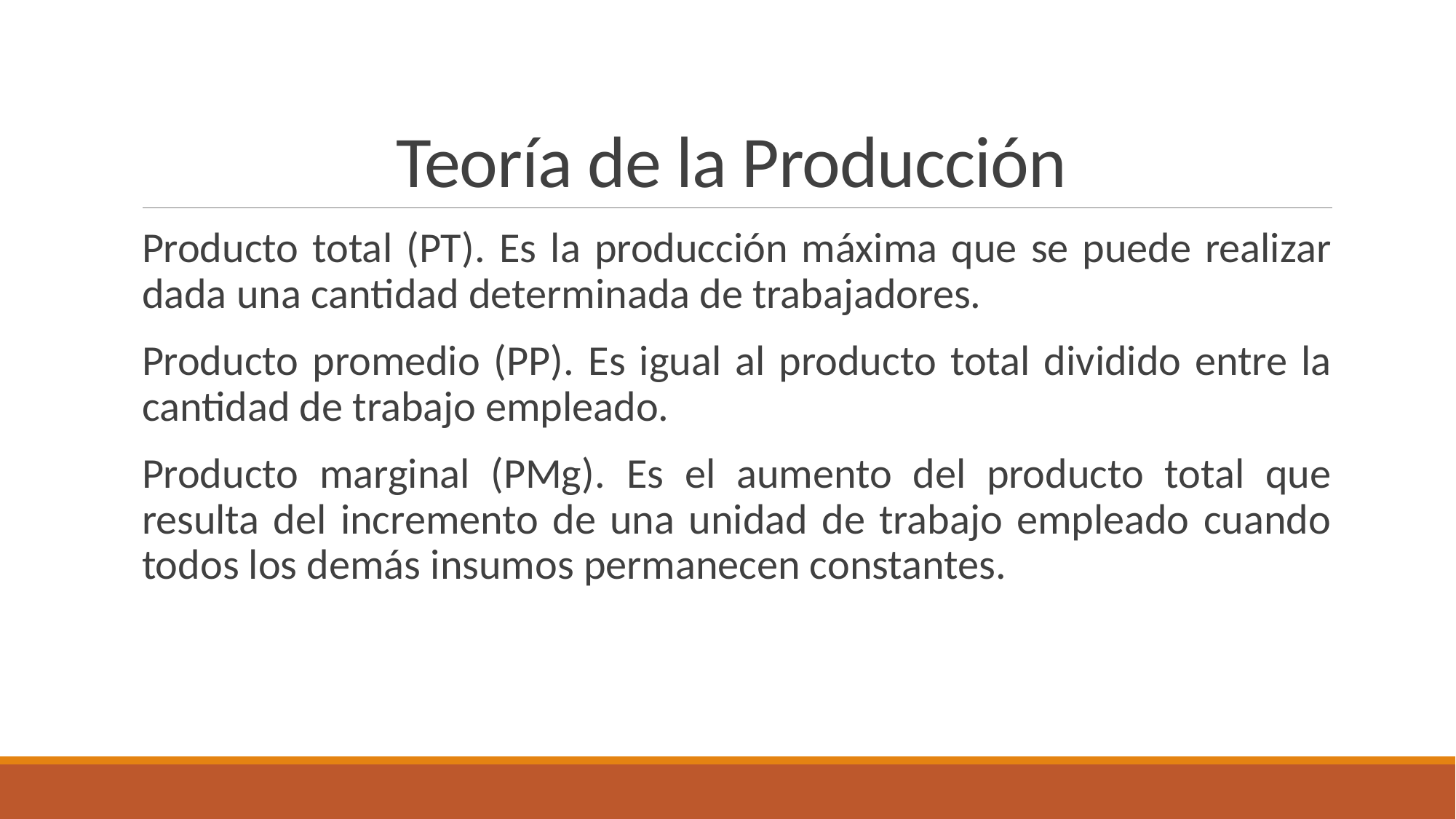

# Teoría de la Producción
Producto total (PT). Es la producción máxima que se puede realizar dada una cantidad determinada de trabajadores.
Producto promedio (PP). Es igual al producto total dividido entre la cantidad de trabajo empleado.
Producto marginal (PMg). Es el aumento del producto total que resulta del incremento de una unidad de trabajo empleado cuando todos los demás insumos permanecen constantes.